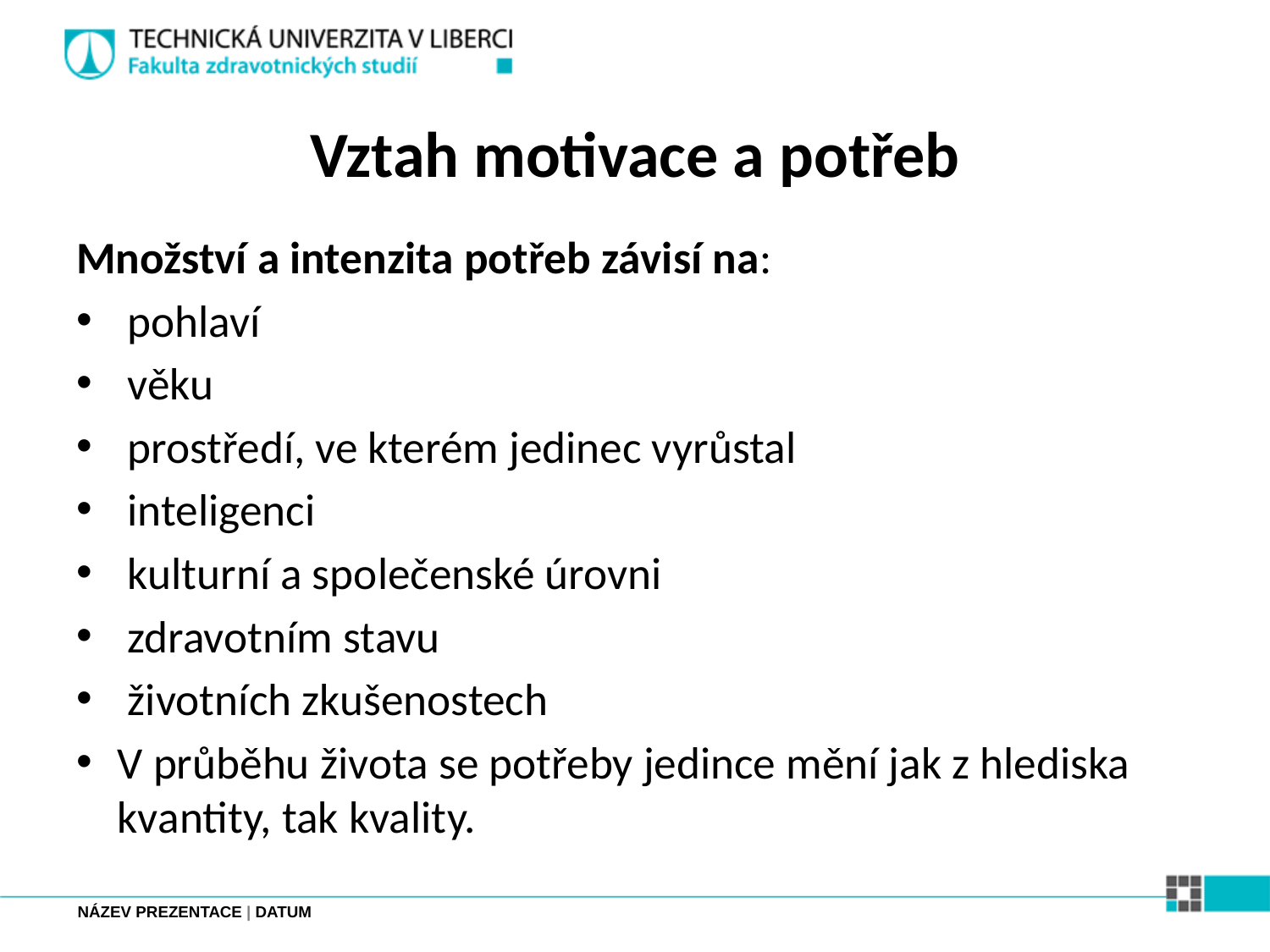

# Vztah motivace a potřeb
Množství a intenzita potřeb závisí na:
 pohlaví
 věku
 prostředí, ve kterém jedinec vyrůstal
 inteligenci
 kulturní a společenské úrovni
 zdravotním stavu
 životních zkušenostech
V průběhu života se potřeby jedince mění jak z hlediska kvantity, tak kvality.

NÁZEV PREZENTACE | DATUM